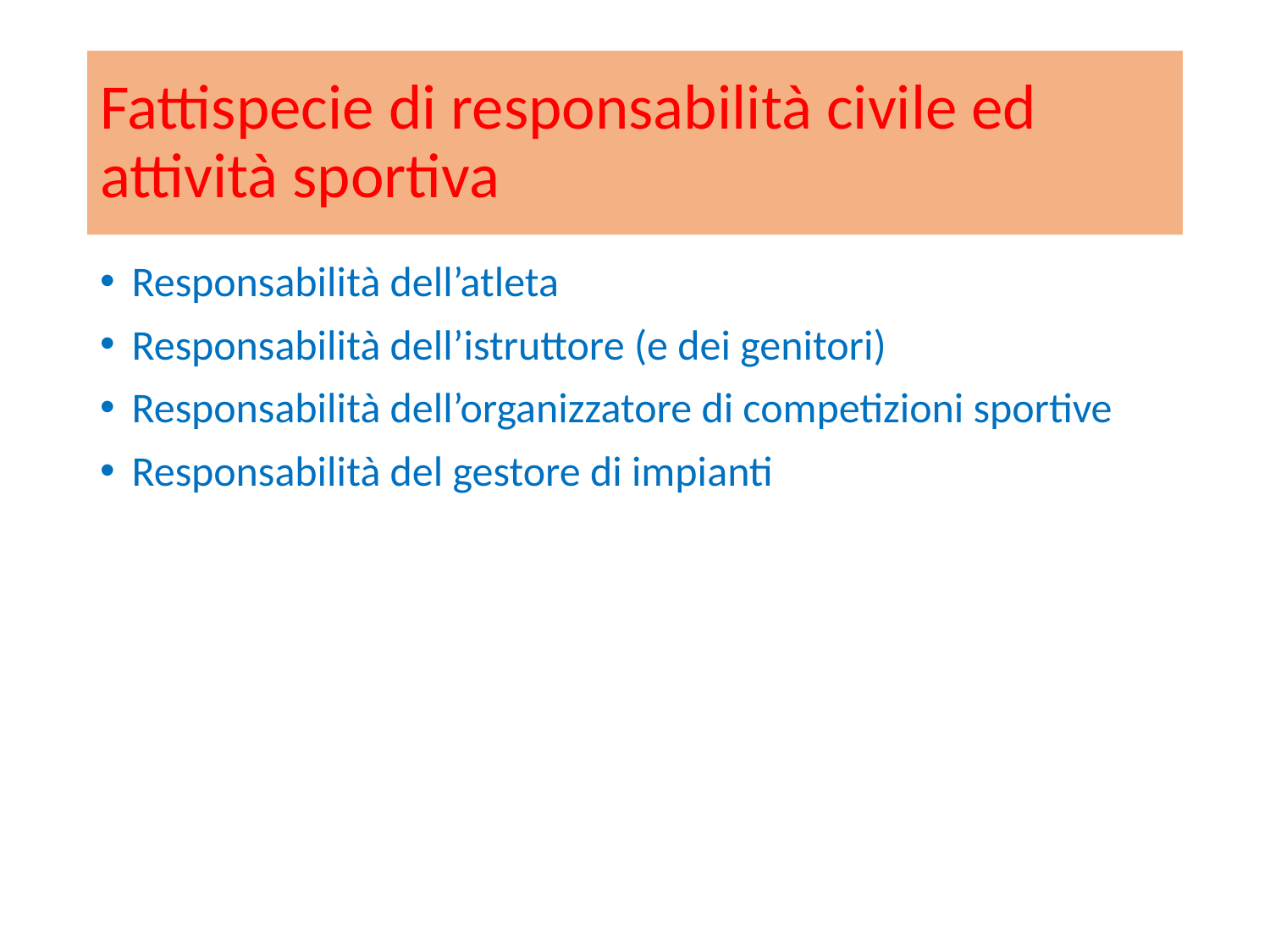

# Fattispecie di responsabilità civile ed attività sportiva
Responsabilità dell’atleta
Responsabilità dell’istruttore (e dei genitori)
Responsabilità dell’organizzatore di competizioni sportive
Responsabilità del gestore di impianti